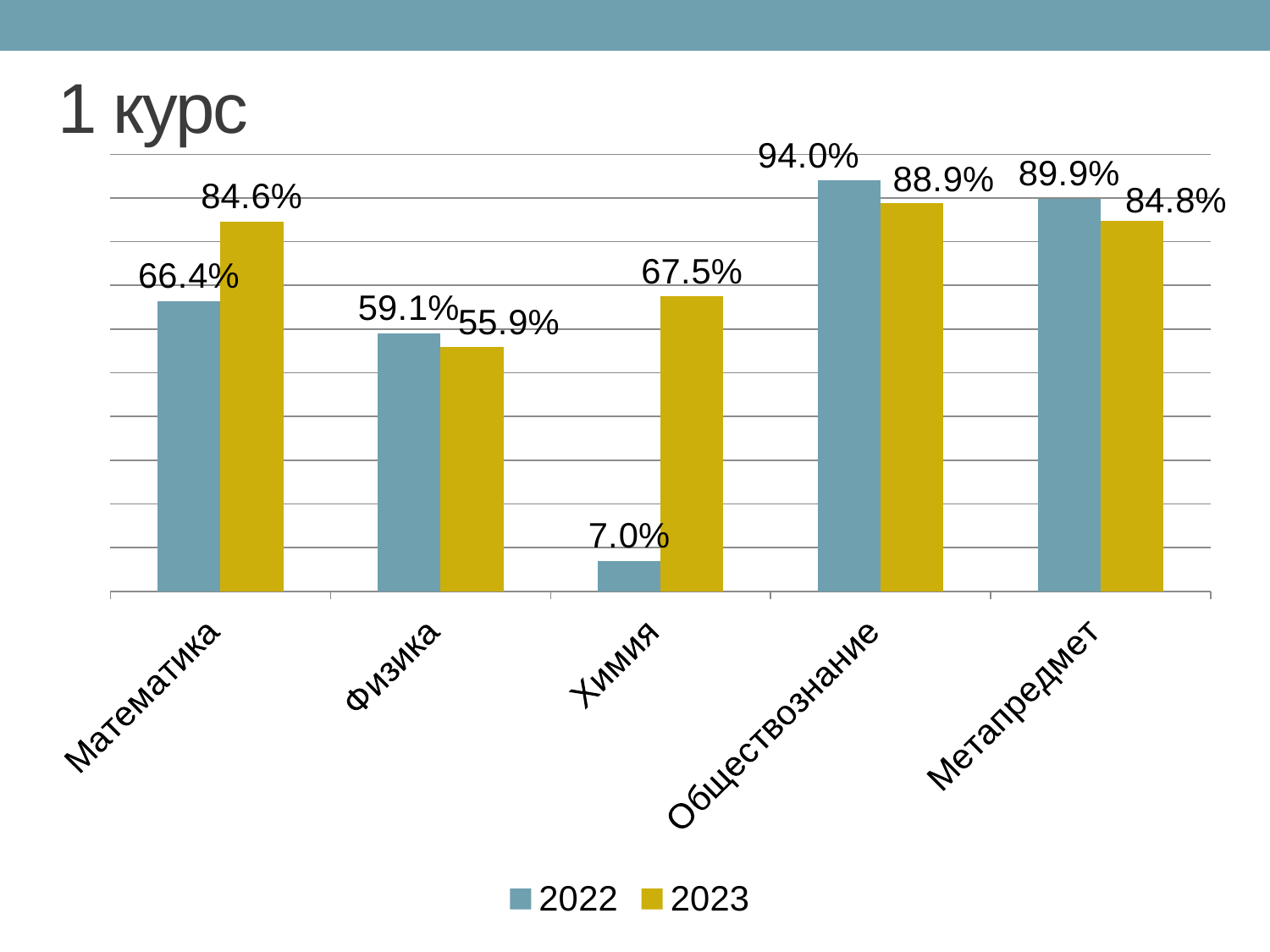

# 1 курс

### Chart

| Category | 2022 | 2023 |
|---|---|---|
|  Математика  | 0.6637000000000002 | 0.8463 |
|  Физика  | 0.5909 | 0.5588000000000002 |
|  Химия  | 0.0698000000000001 | 0.6750000000000002 |
|  Обществознание  | 0.9396 | 0.8889 |
|  Метапредмет  | 0.8985 | 0.8479 |